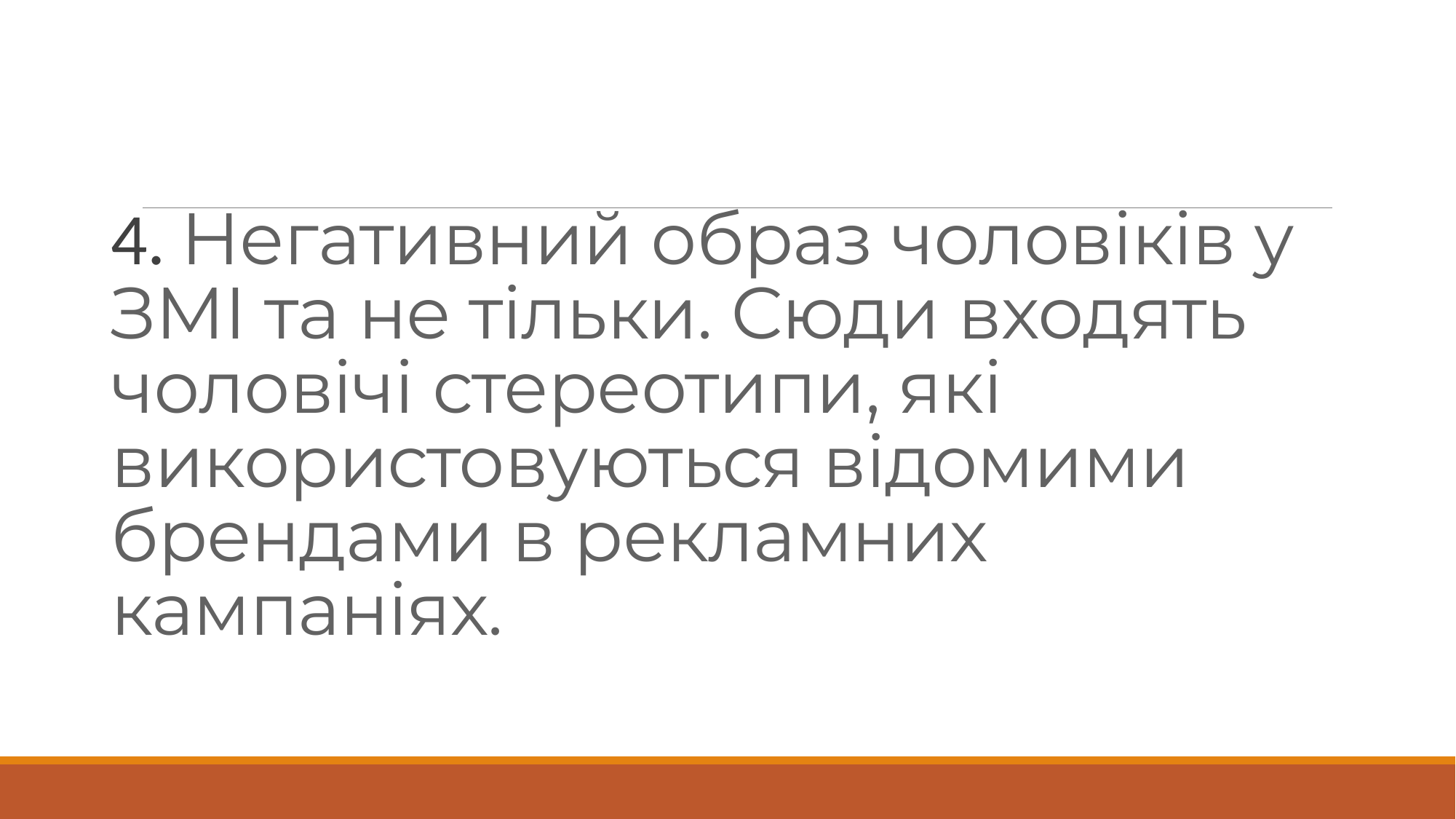

# 4. Негативний образ чоловіків у ЗМІ та не тільки. Сюди входять чоловічі стереотипи, які використовуються відомими брендами в рекламних кампаніях.